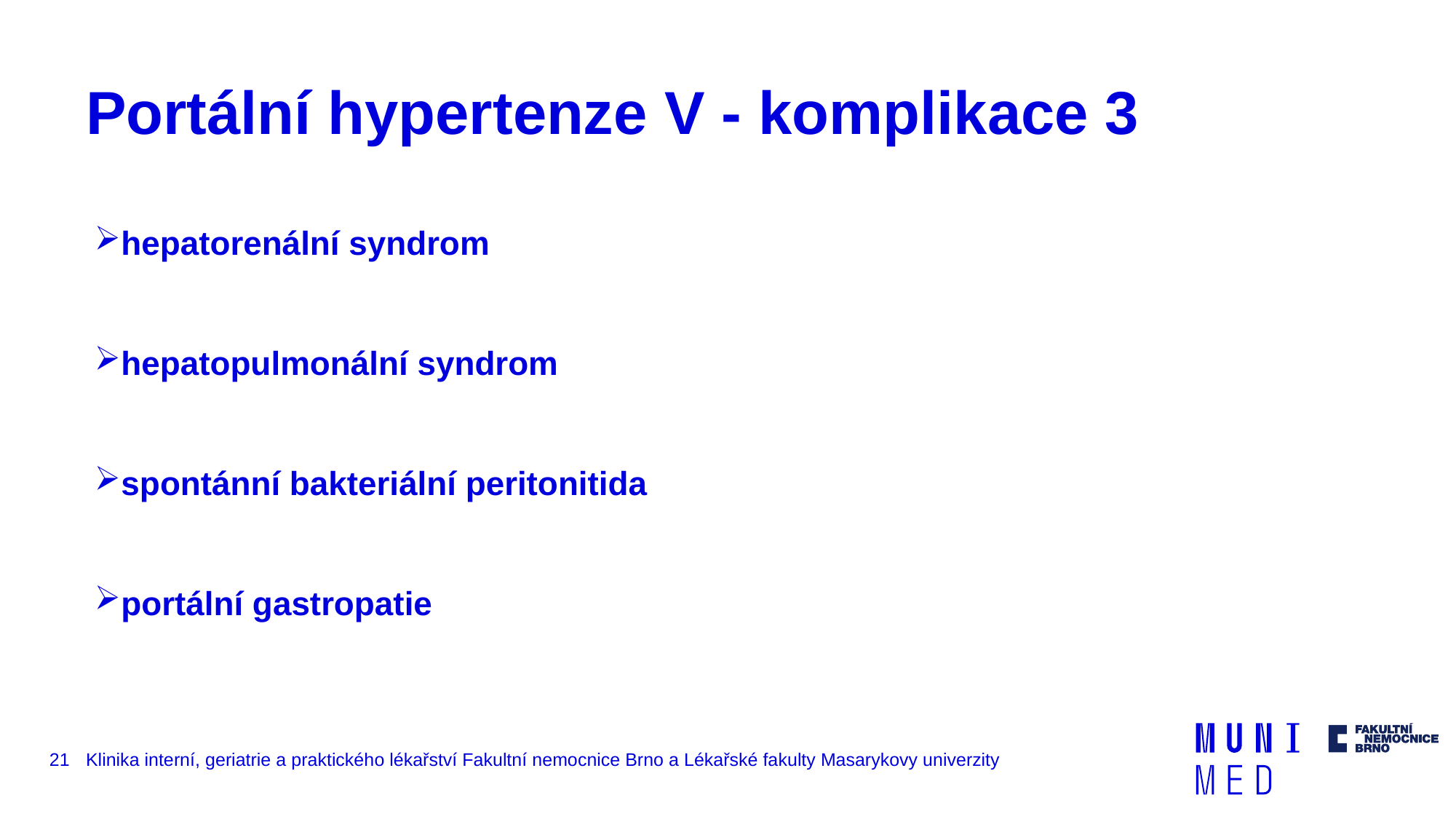

# Portální hypertenze V - komplikace 3
hepatorenální syndrom

hepatopulmonální syndrom

spontánní bakteriální peritonitida

portální gastropatie

21
Klinika interní, geriatrie a praktického lékařství Fakultní nemocnice Brno a Lékařské fakulty Masarykovy univerzity